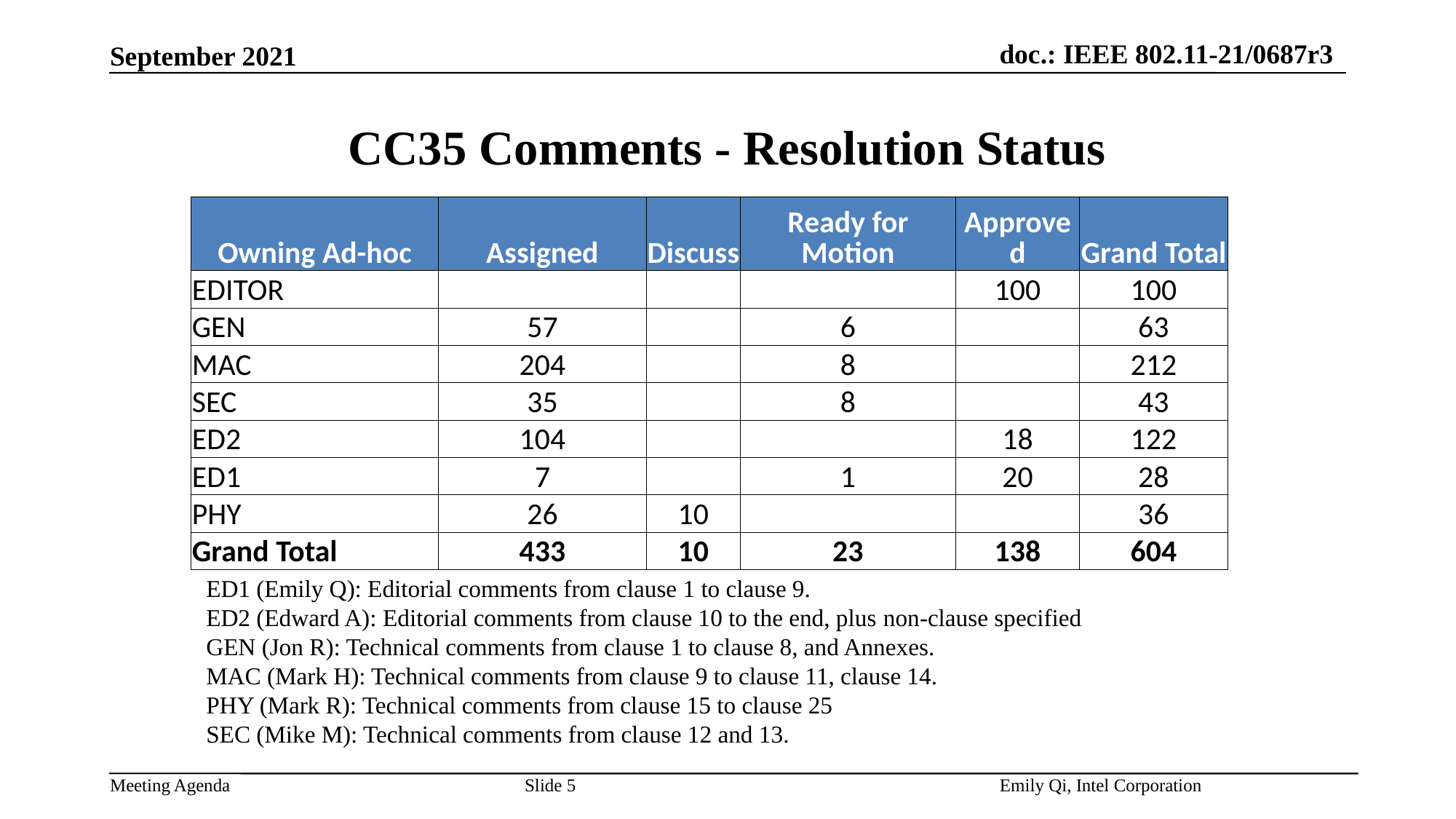

# CC35 Comments - Resolution Status
| Owning Ad-hoc | Assigned | Discuss | Ready for Motion | Approved | Grand Total |
| --- | --- | --- | --- | --- | --- |
| EDITOR |  |  |  | 100 | 100 |
| GEN | 57 |  | 6 |  | 63 |
| MAC | 204 |  | 8 |  | 212 |
| SEC | 35 |  | 8 |  | 43 |
| ED2 | 104 |  |  | 18 | 122 |
| ED1 | 7 |  | 1 | 20 | 28 |
| PHY | 26 | 10 |  |  | 36 |
| Grand Total | 433 | 10 | 23 | 138 | 604 |
ED1 (Emily Q): Editorial comments from clause 1 to clause 9.
ED2 (Edward A): Editorial comments from clause 10 to the end, plus non-clause specified
GEN (Jon R): Technical comments from clause 1 to clause 8, and Annexes.
MAC (Mark H): Technical comments from clause 9 to clause 11, clause 14.
PHY (Mark R): Technical comments from clause 15 to clause 25
SEC (Mike M): Technical comments from clause 12 and 13.

Slide 5
Emily Qi, Intel Corporation